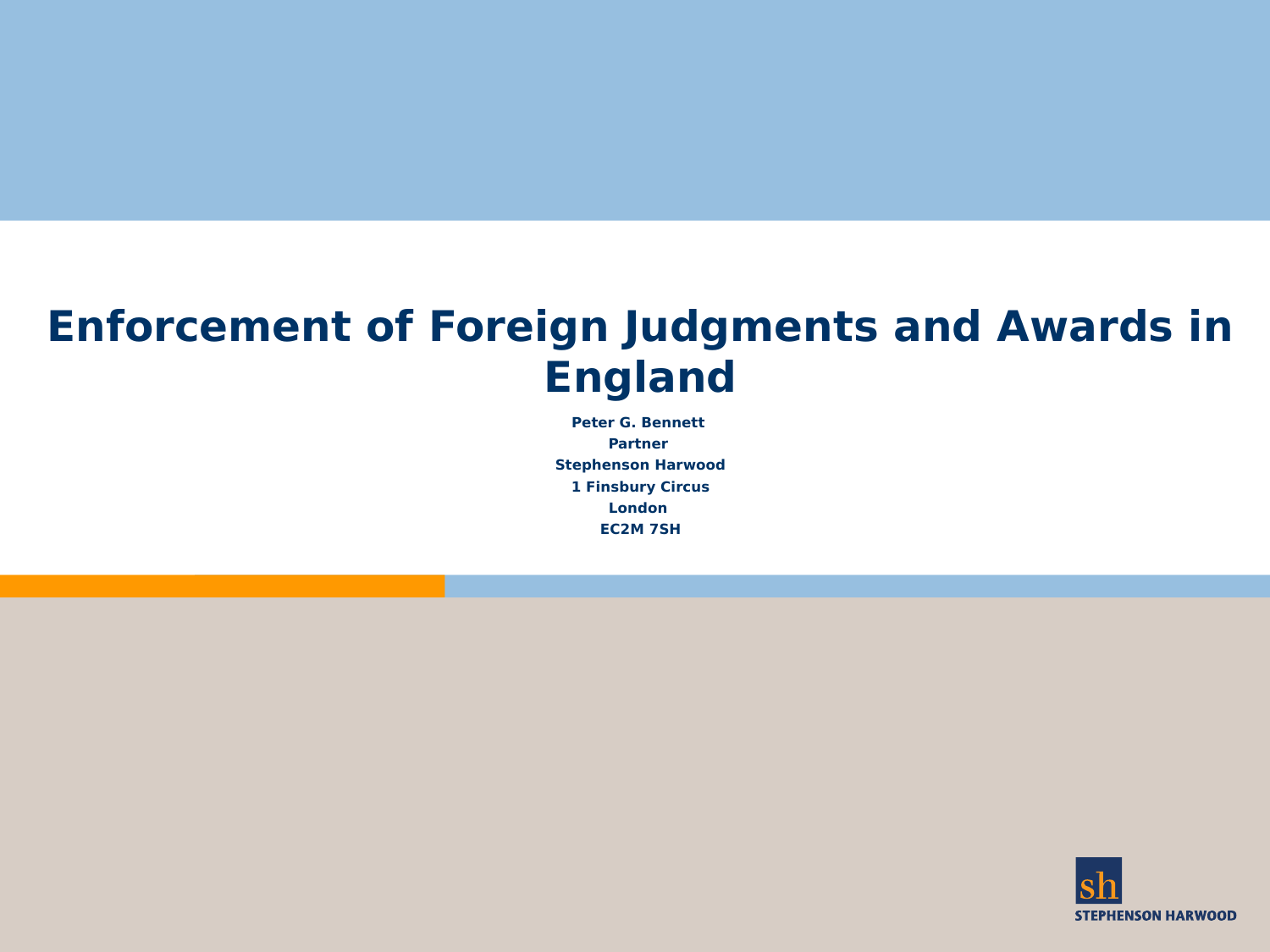

# Enforcement of Foreign Judgments and Awards in England
Peter G. Bennett
Partner
Stephenson Harwood
1 Finsbury Circus
London
EC2M 7SH